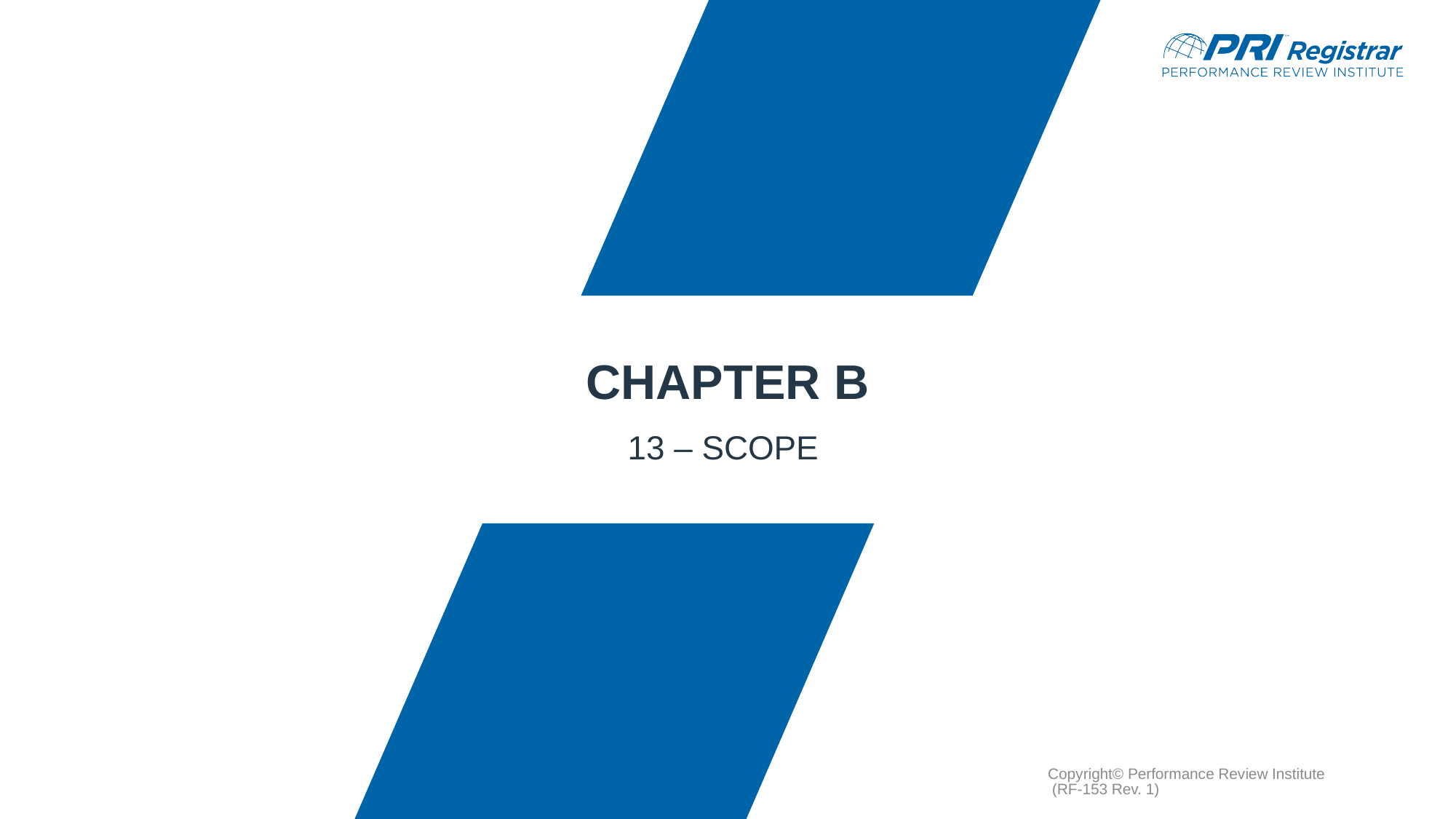

# Chapter B
13 – Scope
Copyright© Performance Review Institute (RF-153 Rev. 1)